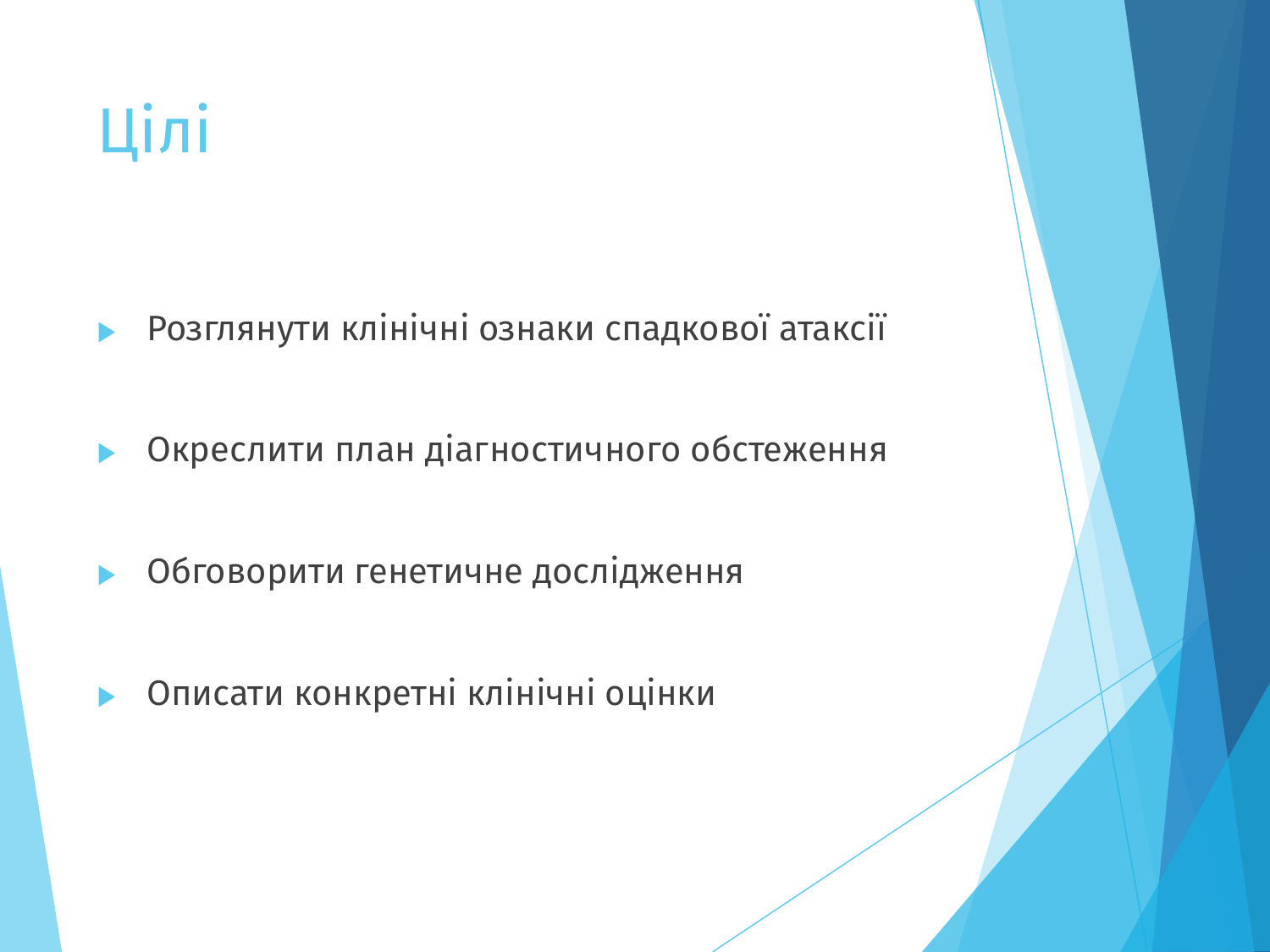

# Цілі
▶	Розглянути клінічні ознаки спадкової атаксії

▶	Окреслити план діагностичного обстеження

▶	Обговорити генетичне дослідження

▶	Описати конкретні клінічні оцінки